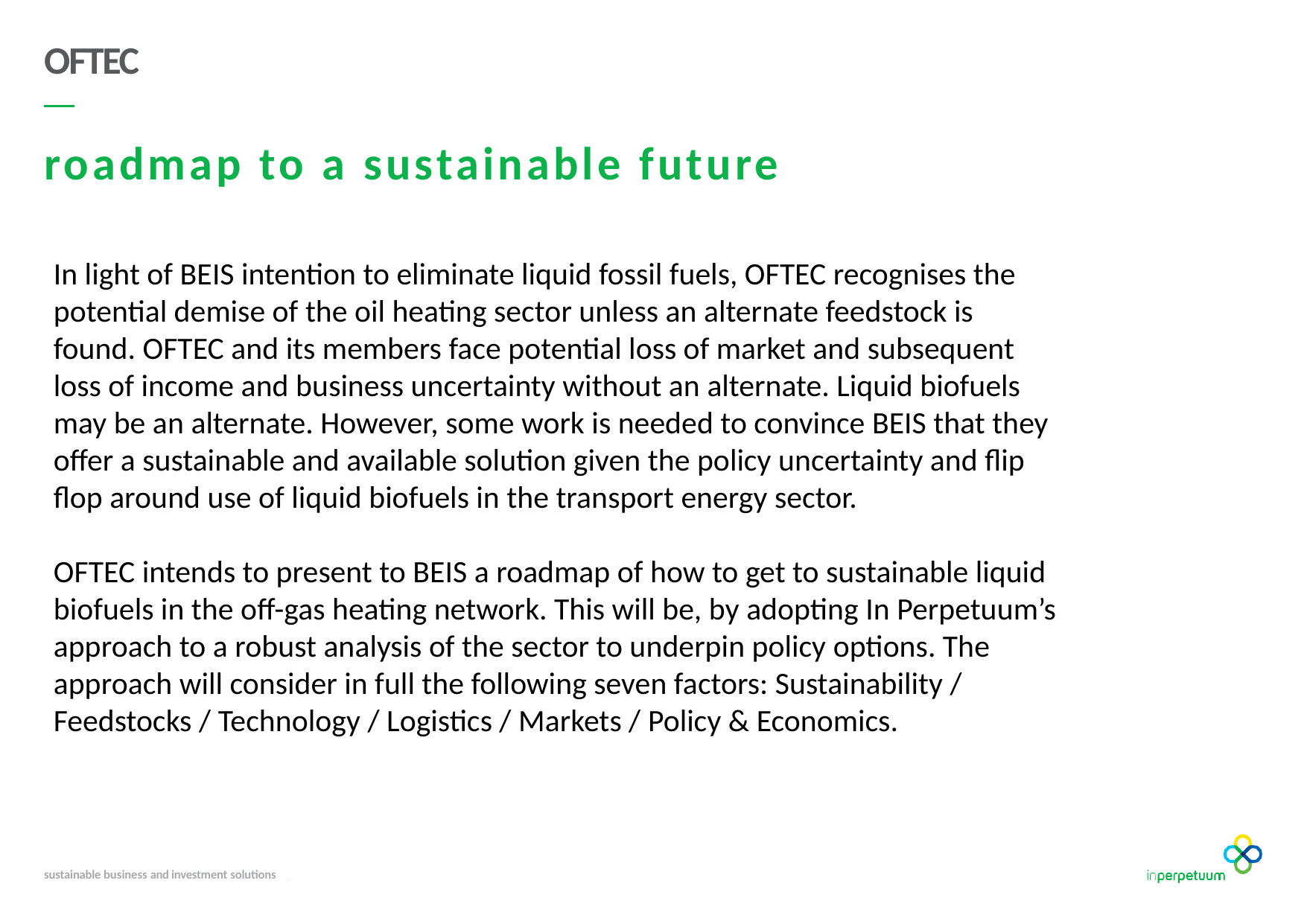

# OFTEC

roadmap to a sustainable future
In light of BEIS intention to eliminate liquid fossil fuels, OFTEC recognises the potential demise of the oil heating sector unless an alternate feedstock is found. OFTEC and its members face potential loss of market and subsequent loss of income and business uncertainty without an alternate. Liquid biofuels may be an alternate. However, some work is needed to convince BEIS that they offer a sustainable and available solution given the policy uncertainty and flip flop around use of liquid biofuels in the transport energy sector.

OFTEC intends to present to BEIS a roadmap of how to get to sustainable liquid biofuels in the off-gas heating network. This will be, by adopting In Perpetuum’s approach to a robust analysis of the sector to underpin policy options. The approach will consider in full the following seven factors: Sustainability / Feedstocks / Technology / Logistics / Markets / Policy & Economics.
sustainable business and investment solutions